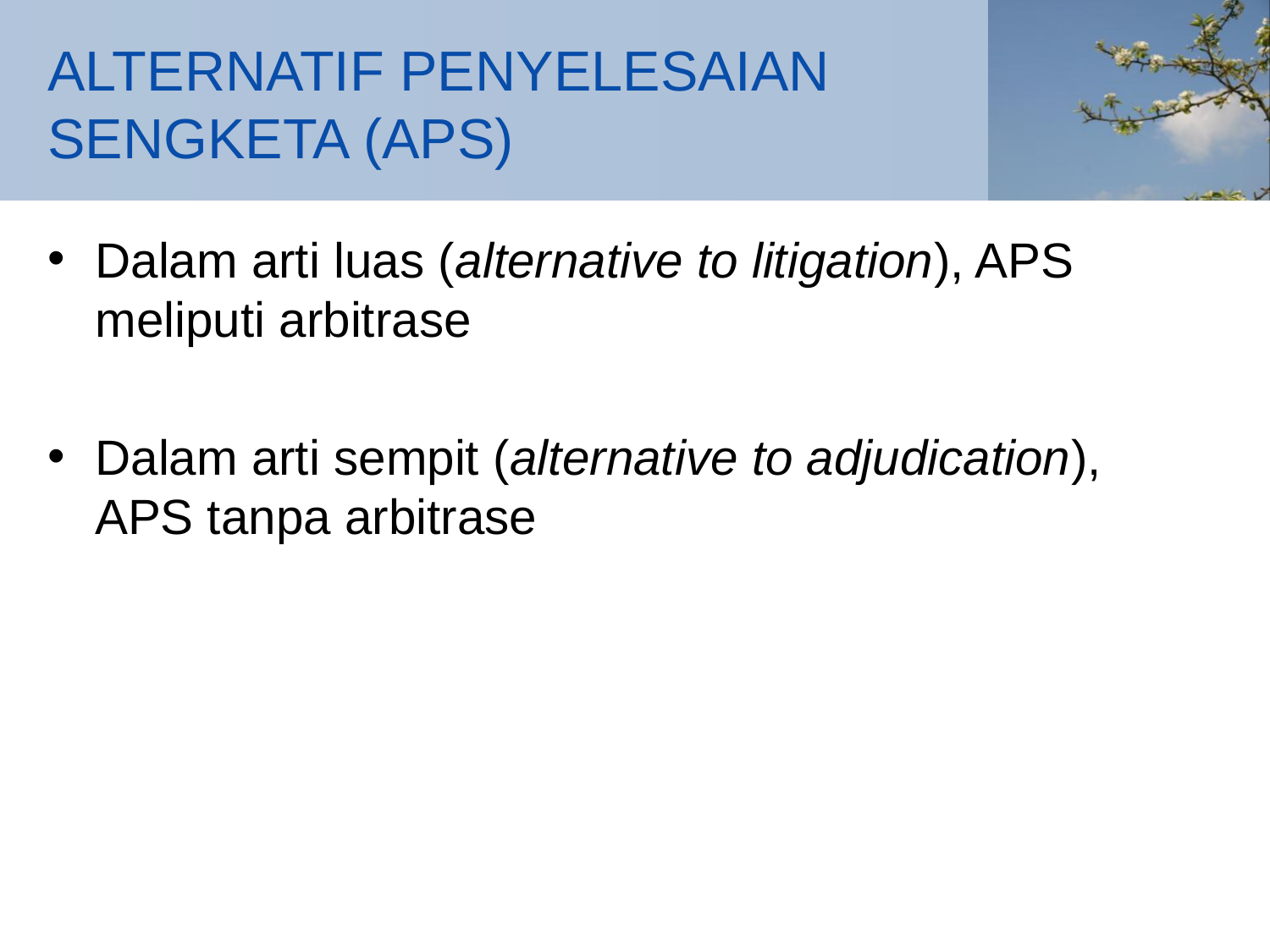

# ALTERNATIF PENYELESAIAN SENGKETA (APS)
Dalam arti luas (alternative to litigation), APS meliputi arbitrase

Dalam arti sempit (alternative to adjudication), APS tanpa arbitrase